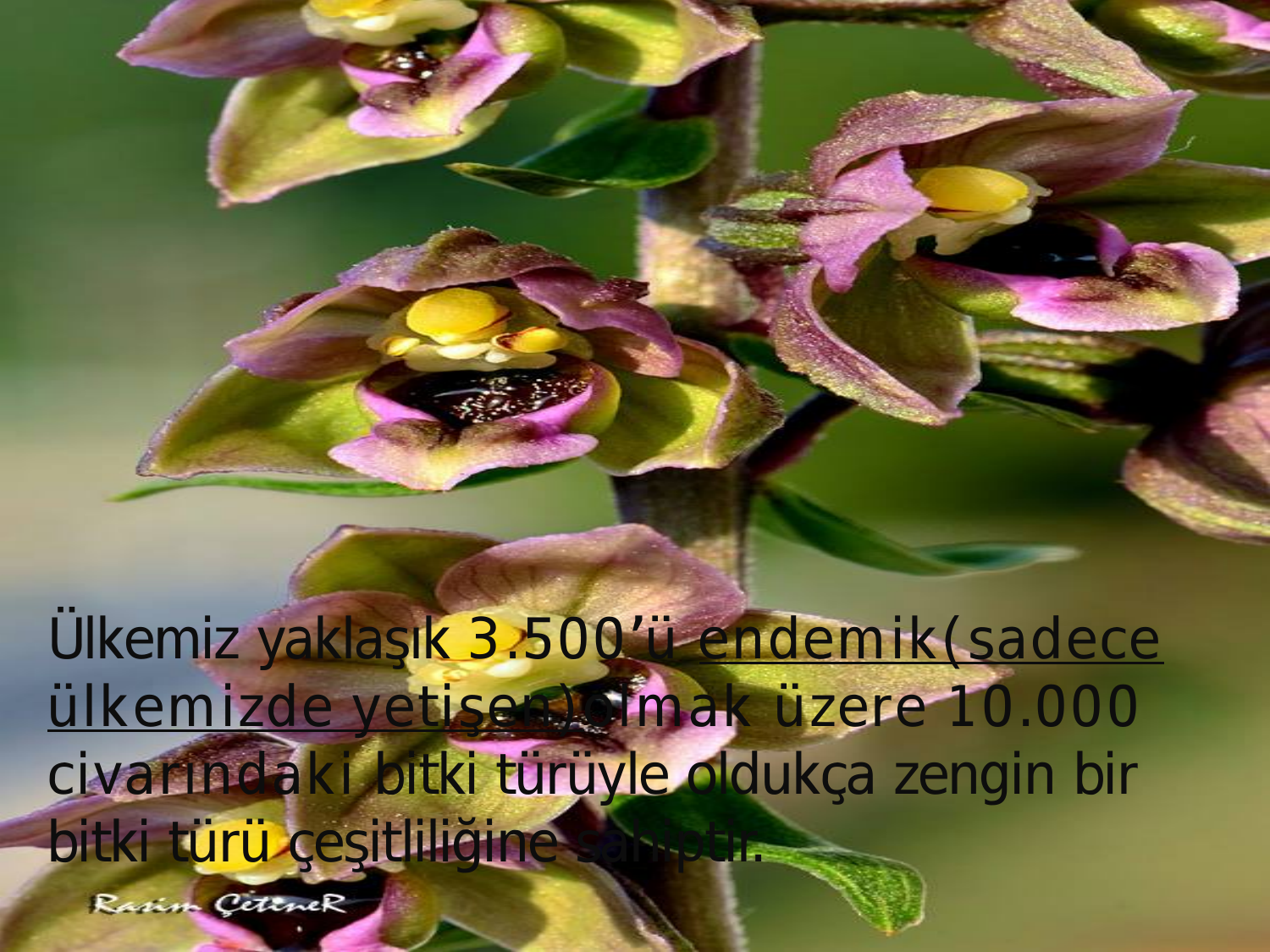

Ülkemiz yaklaşık 3.500’ü endemik(sadece ülkemizde yetişen)olmak üzere 10.000 civarındaki bitki türüyle oldukça zengin bir bitki türü çeşitliliğine sahiptir.